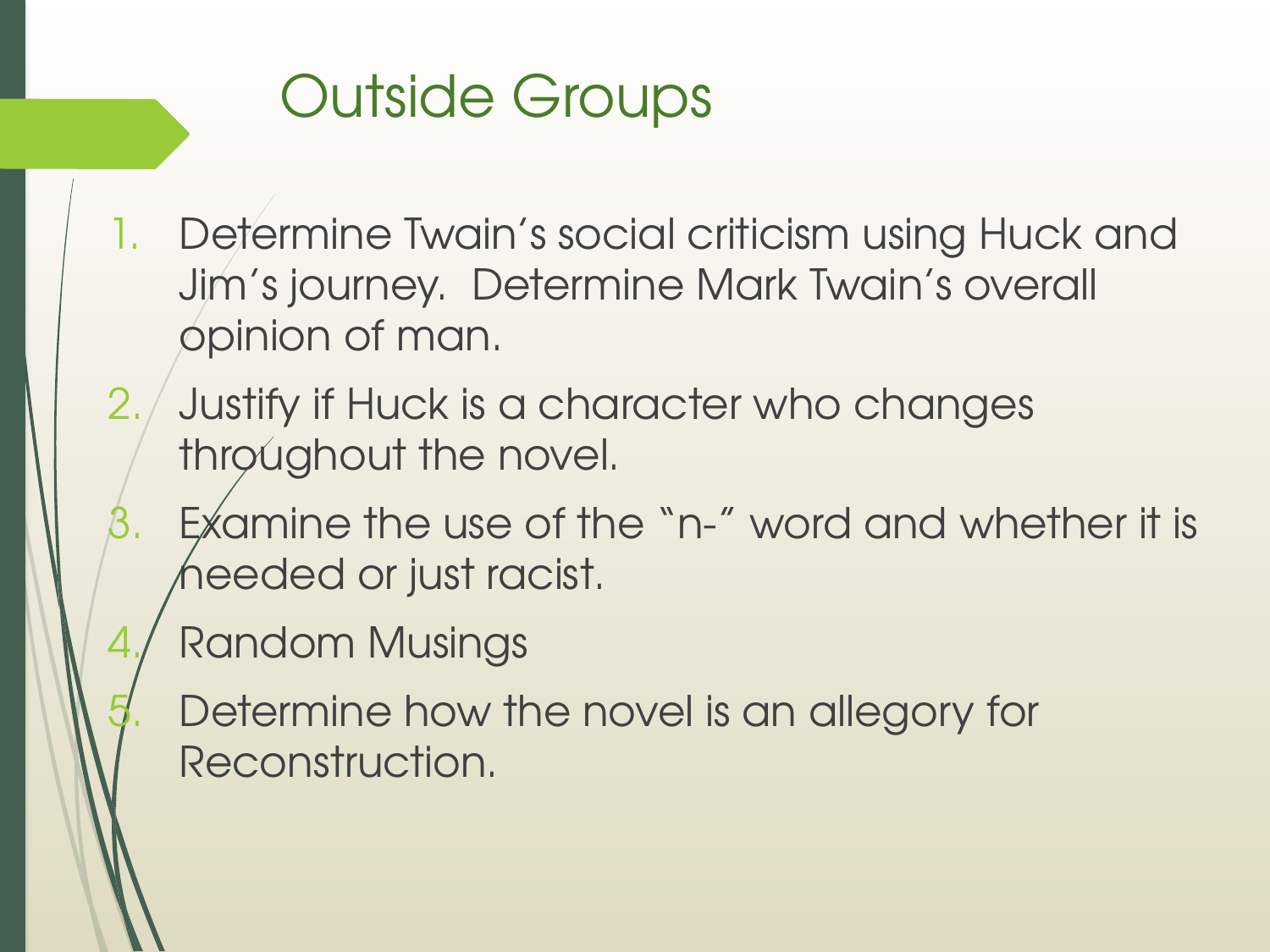

# Outside Groups
Determine Twain’s social criticism using Huck and Jim’s journey.  Determine Mark Twain’s overall opinion of man.
Justify if Huck is a character who changes throughout the novel.
Examine the use of the “n-” word and whether it is needed or just racist.
Random Musings
Determine how the novel is an allegory for Reconstruction.